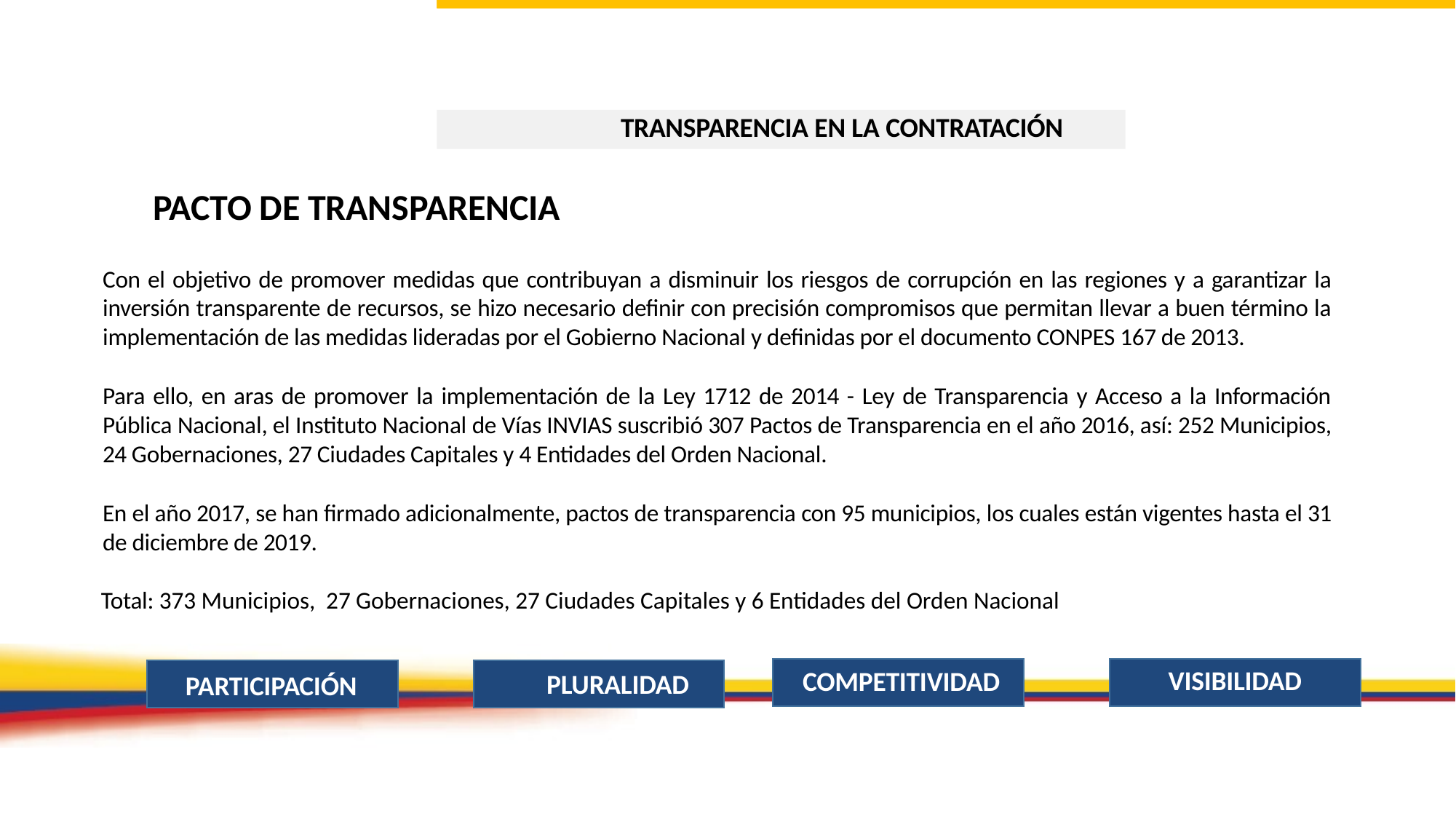

EJES TRANSVERSALES
TRANSPARENCIA EN LA CONTRATACIÓN
PACTO DE TRANSPARENCIA
Con el objetivo de promover medidas que contribuyan a disminuir los riesgos de corrupción en las regiones y a garantizar la inversión transparente de recursos, se hizo necesario definir con precisión compromisos que permitan llevar a buen término la implementación de las medidas lideradas por el Gobierno Nacional y definidas por el documento CONPES 167 de 2013.

Para ello, en aras de promover la implementación de la Ley 1712 de 2014 - Ley de Transparencia y Acceso a la Información Pública Nacional, el Instituto Nacional de Vías INVIAS suscribió 307 Pactos de Transparencia en el año 2016, así: 252 Municipios, 24 Gobernaciones, 27 Ciudades Capitales y 4 Entidades del Orden Nacional.

En el año 2017, se han firmado adicionalmente, pactos de transparencia con 95 municipios, los cuales están vigentes hasta el 31 de diciembre de 2019.

Total: 373 Municipios,  27 Gobernaciones, 27 Ciudades Capitales y 6 Entidades del Orden Nacional
VISIBILIDAD

COMPETITIVIDAD

PLURALIDAD
PARTICIPACIÓN